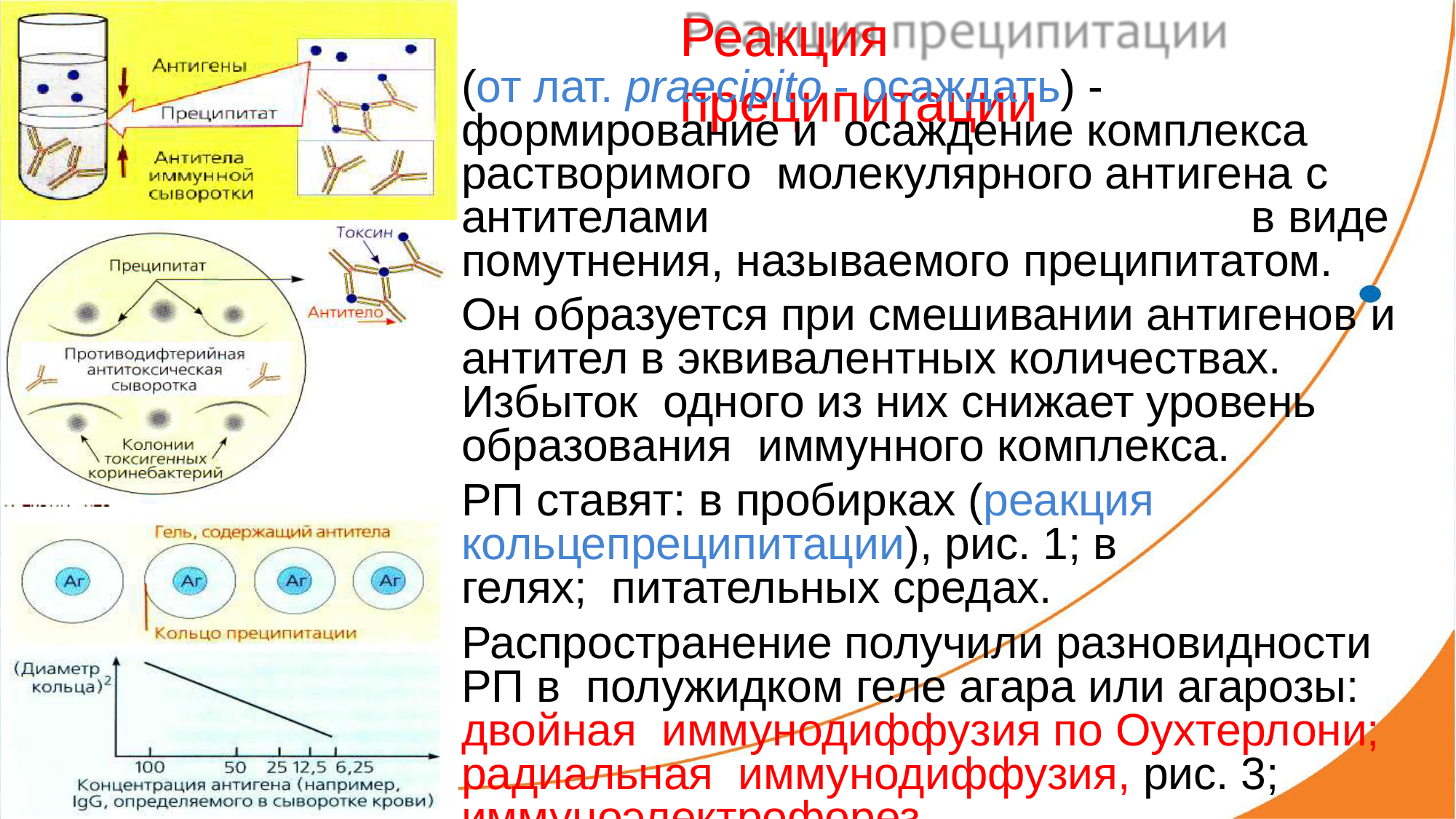

# Реакция преципитации

(от лат. praecipito - осаждать) - формирование и  осаждение комплекса растворимого  молекулярного антигена с антителами	в виде  помутнения, называемого преципитатом.
Он образуется при смешивании антигенов и  антител в эквивалентных количествах. Избыток  одного из них снижает уровень образования  иммунного комплекса.
РП ставят: в пробирках (реакция  кольцепреципитации), рис. 1; в гелях;  питательных средах.
Распространение получили разновидности РП в  полужидком геле агара или агарозы: двойная  иммунодиффузия по Оухтерлони; радиальная  иммунодиффузия, рис. 3; иммуноэлектрофорез.